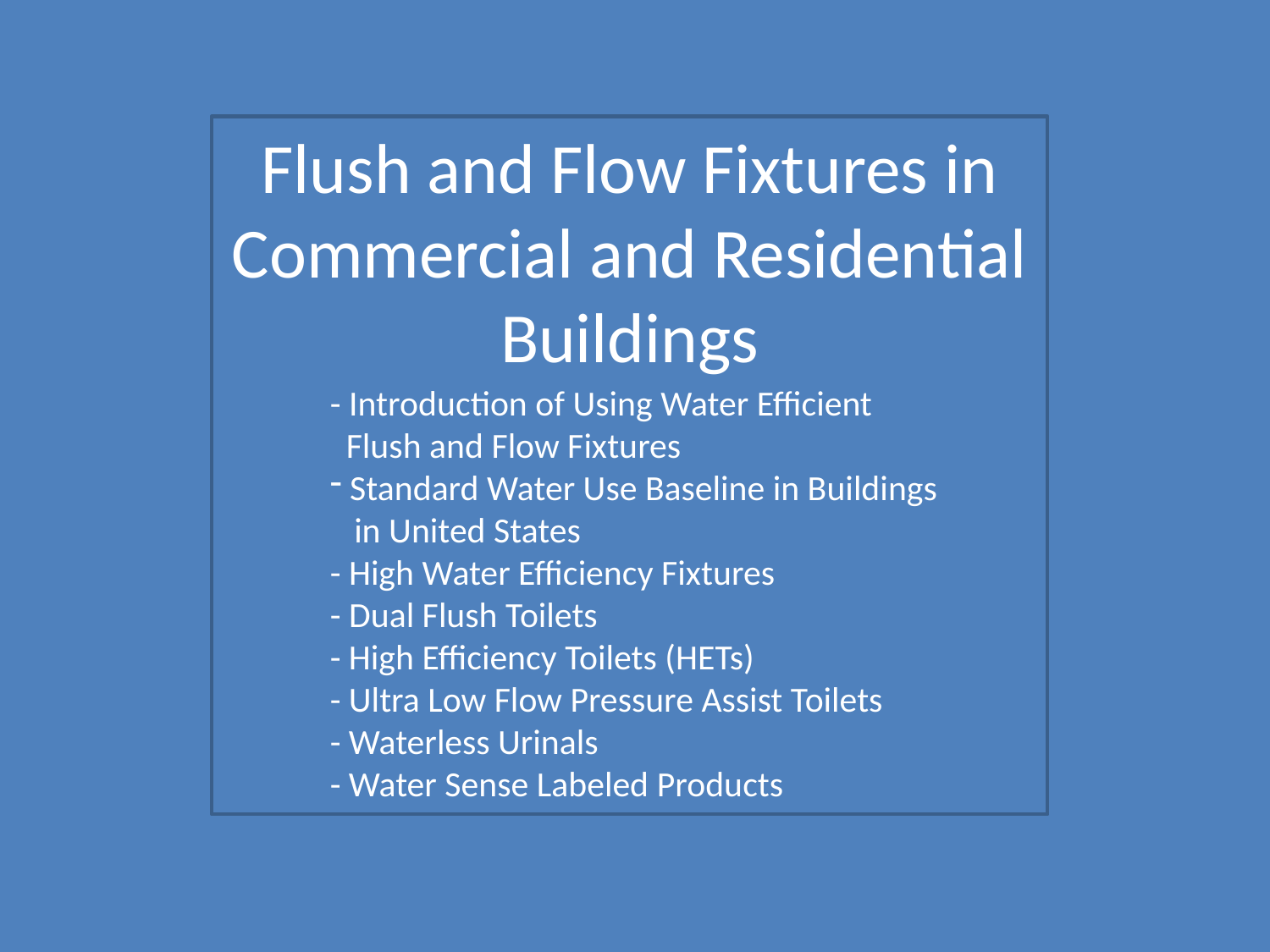

Flush and Flow Fixtures in Commercial and Residential Buildings
- Introduction of Using Water Efficient
  Flush and Flow Fixtures
 Standard Water Use Baseline in Buildings
   in United States
- High Water Efficiency Fixtures
- Dual Flush Toilets
- High Efficiency Toilets (HETs)
- Ultra Low Flow Pressure Assist Toilets
- Waterless Urinals
- Water Sense Labeled Products